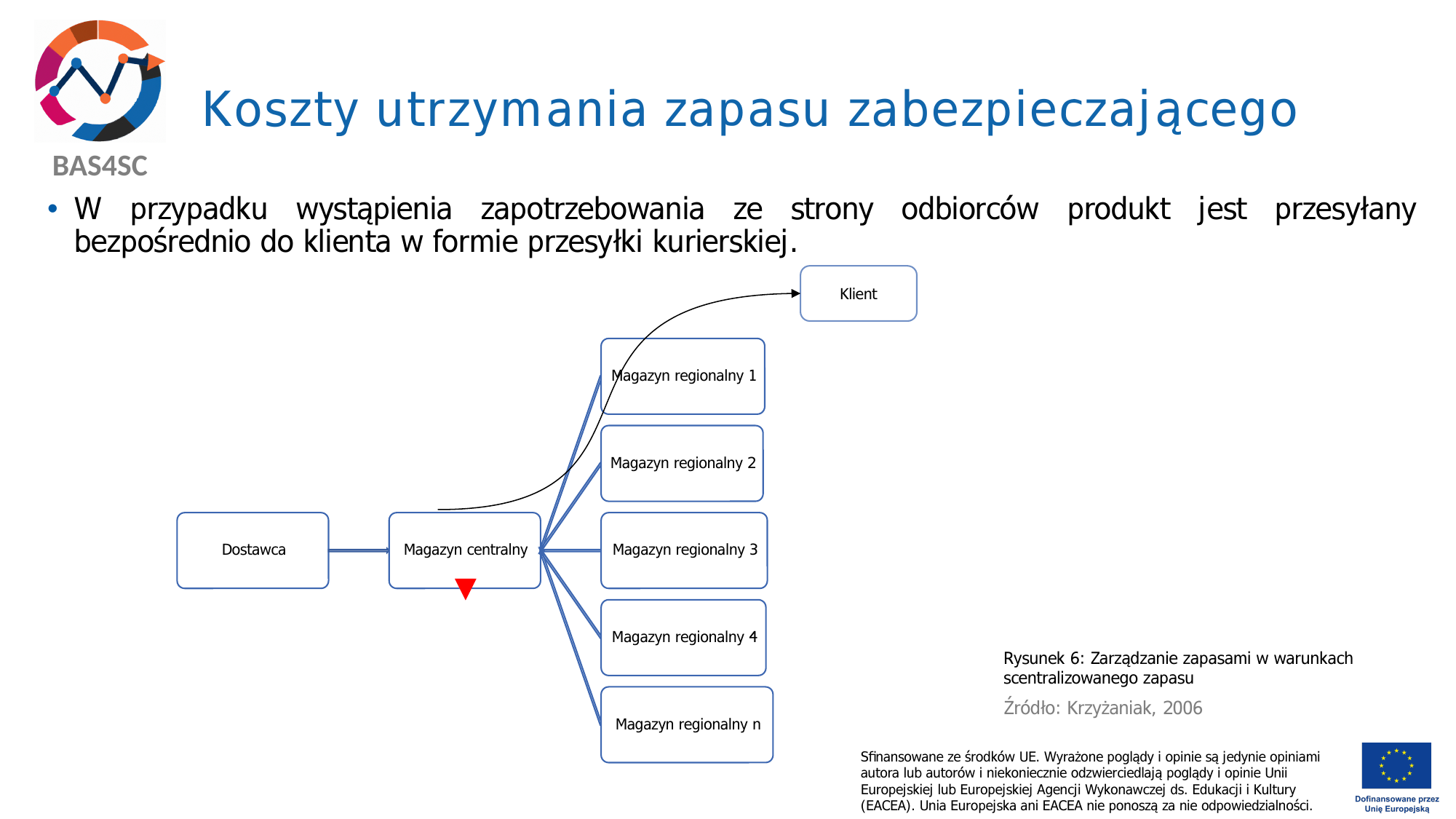

# Koszty utrzymania zapasu zabezpieczającego
W przypadku wystąpienia zapotrzebowania ze strony odbiorców produkt jest przesyłany bezpośrednio do klienta w formie przesyłki kurierskiej.
Klient
Dostawca

Magazyn centralny

Magazyn regionalny 1

Magazyn regionalny 2

Magazyn regionalny 3

Magazyn regionalny 4

Magazyn regionalny n

Rysunek 6: Zarządzanie zapasami w warunkach scentralizowanego zapasu
Źródło: Krzyżaniak, 2006